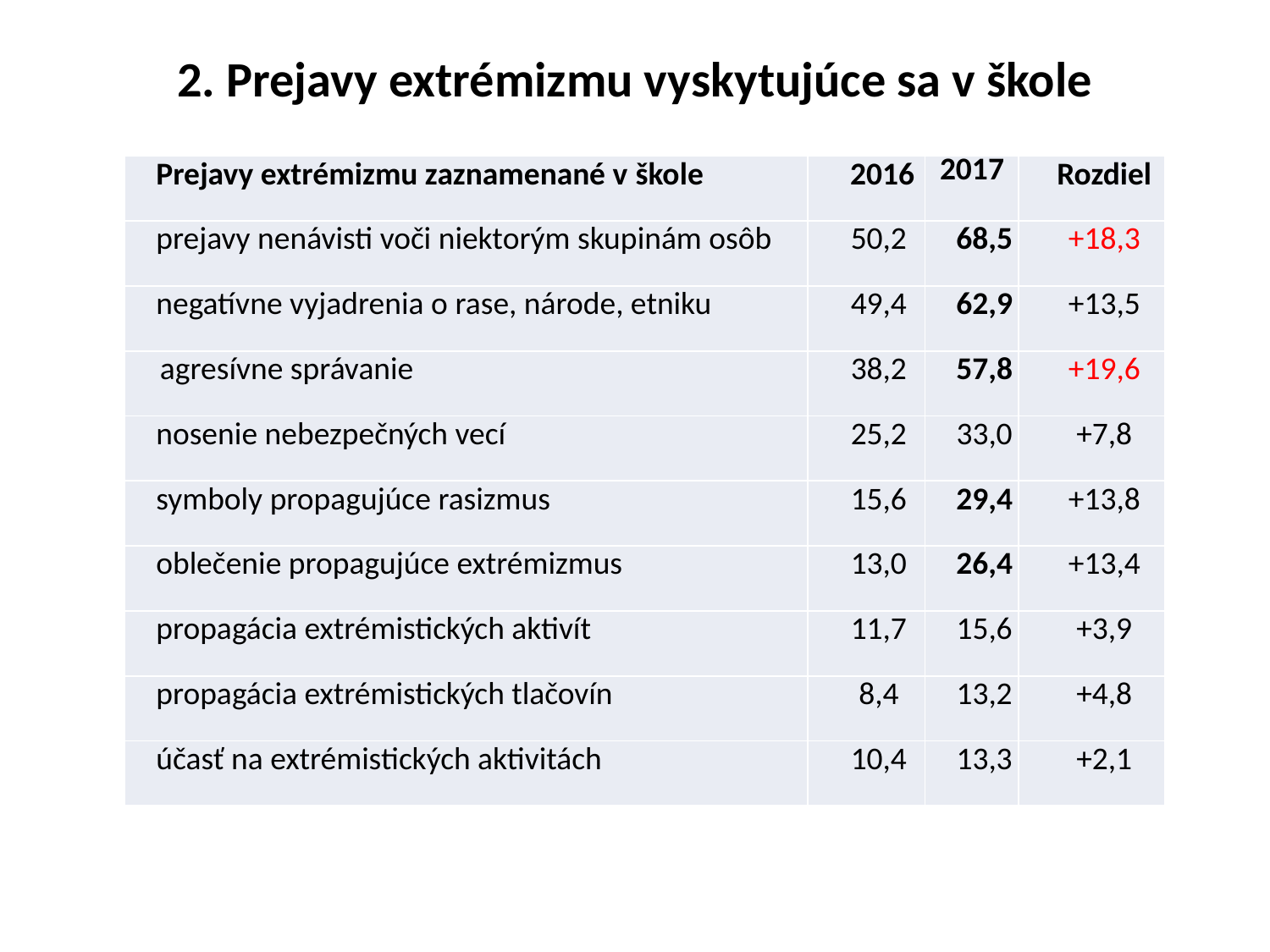

# 2. Prejavy extrémizmu vyskytujúce sa v škole
| Prejavy extrémizmu zaznamenané v škole | 2016 | 2017 | Rozdiel |
| --- | --- | --- | --- |
| prejavy nenávisti voči niektorým skupinám osôb | 50,2 | 68,5 | +18,3 |
| negatívne vyjadrenia o rase, národe, etniku | 49,4 | 62,9 | +13,5 |
| agresívne správanie | 38,2 | 57,8 | +19,6 |
| nosenie nebezpečných vecí | 25,2 | 33,0 | +7,8 |
| symboly propagujúce rasizmus | 15,6 | 29,4 | +13,8 |
| oblečenie propagujúce extrémizmus | 13,0 | 26,4 | +13,4 |
| propagácia extrémistických aktivít | 11,7 | 15,6 | +3,9 |
| propagácia extrémistických tlačovín | 8,4 | 13,2 | +4,8 |
| účasť na extrémistických aktivitách | 10,4 | 13,3 | +2,1 |